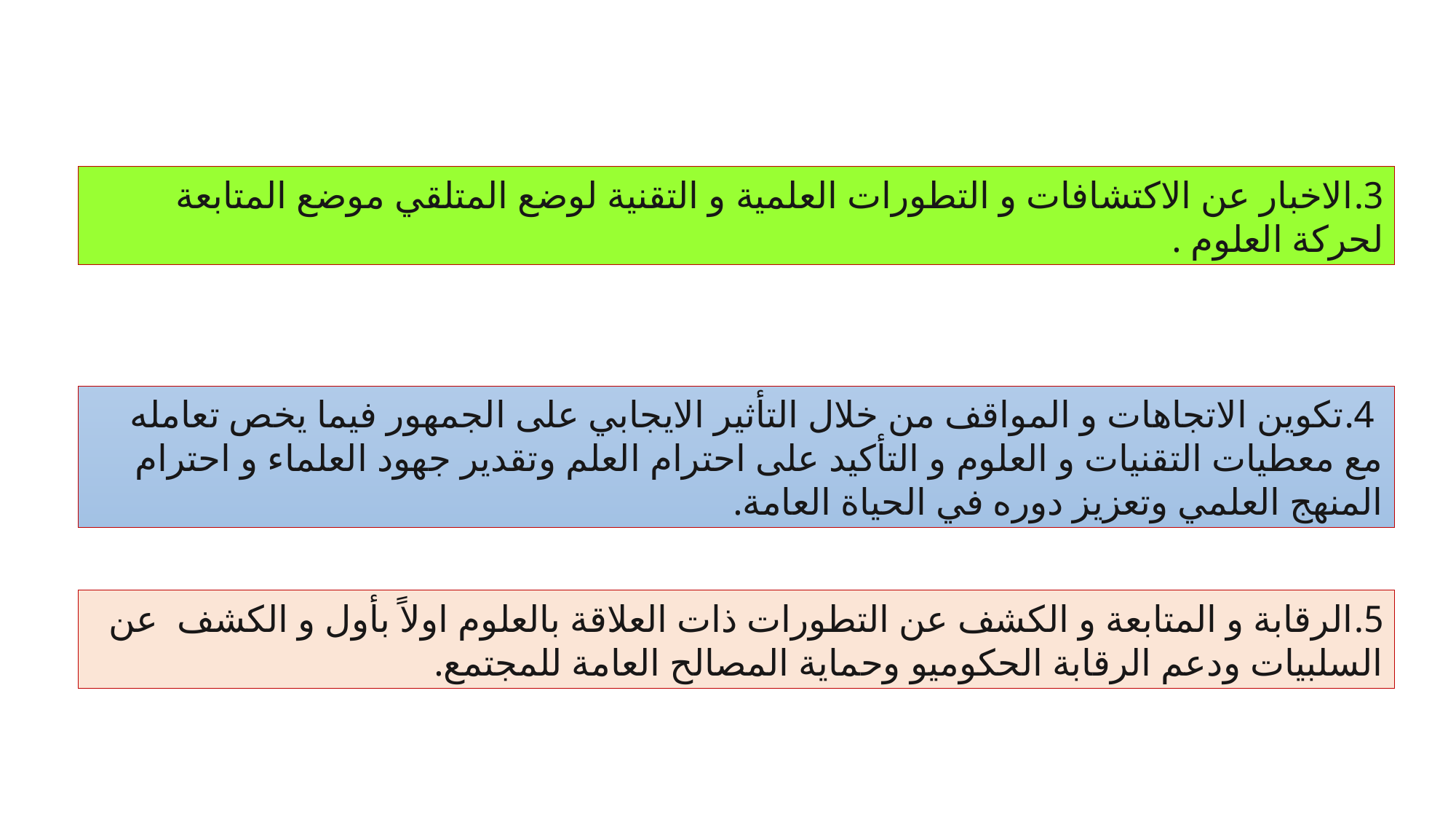

3.الاخبار عن الاكتشافات و التطورات العلمية و التقنية لوضع المتلقي موضع المتابعة لحركة العلوم .
 4.تكوين الاتجاهات و المواقف من خلال التأثير الايجابي على الجمهور فيما يخص تعامله مع معطيات التقنيات و العلوم و التأكيد على احترام العلم وتقدير جهود العلماء و احترام المنهج العلمي وتعزيز دوره في الحياة العامة.
5.الرقابة و المتابعة و الكشف عن التطورات ذات العلاقة بالعلوم اولاً بأول و الكشف  عن السلبيات ودعم الرقابة الحكوميو وحماية المصالح العامة للمجتمع.